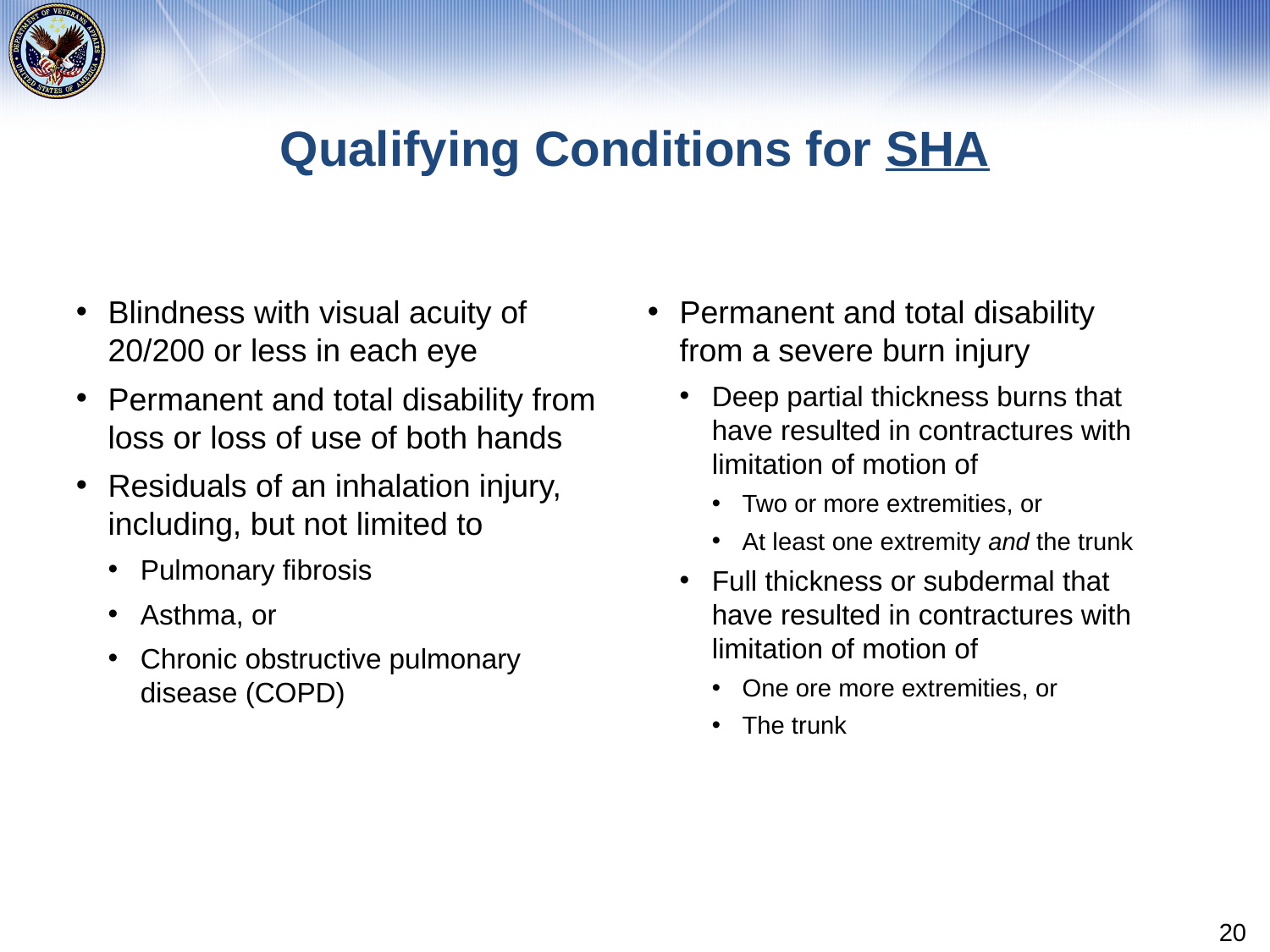

# Qualifying Conditions for SHA
Blindness with visual acuity of 20/200 or less in each eye
Permanent and total disability from loss or loss of use of both hands
Residuals of an inhalation injury, including, but not limited to
Pulmonary fibrosis
Asthma, or
Chronic obstructive pulmonary disease (COPD)

Permanent and total disability from a severe burn injury
Deep partial thickness burns that have resulted in contractures with limitation of motion of
Two or more extremities, or
At least one extremity and the trunk
Full thickness or subdermal that have resulted in contractures with limitation of motion of
One ore more extremities, or
The trunk
20